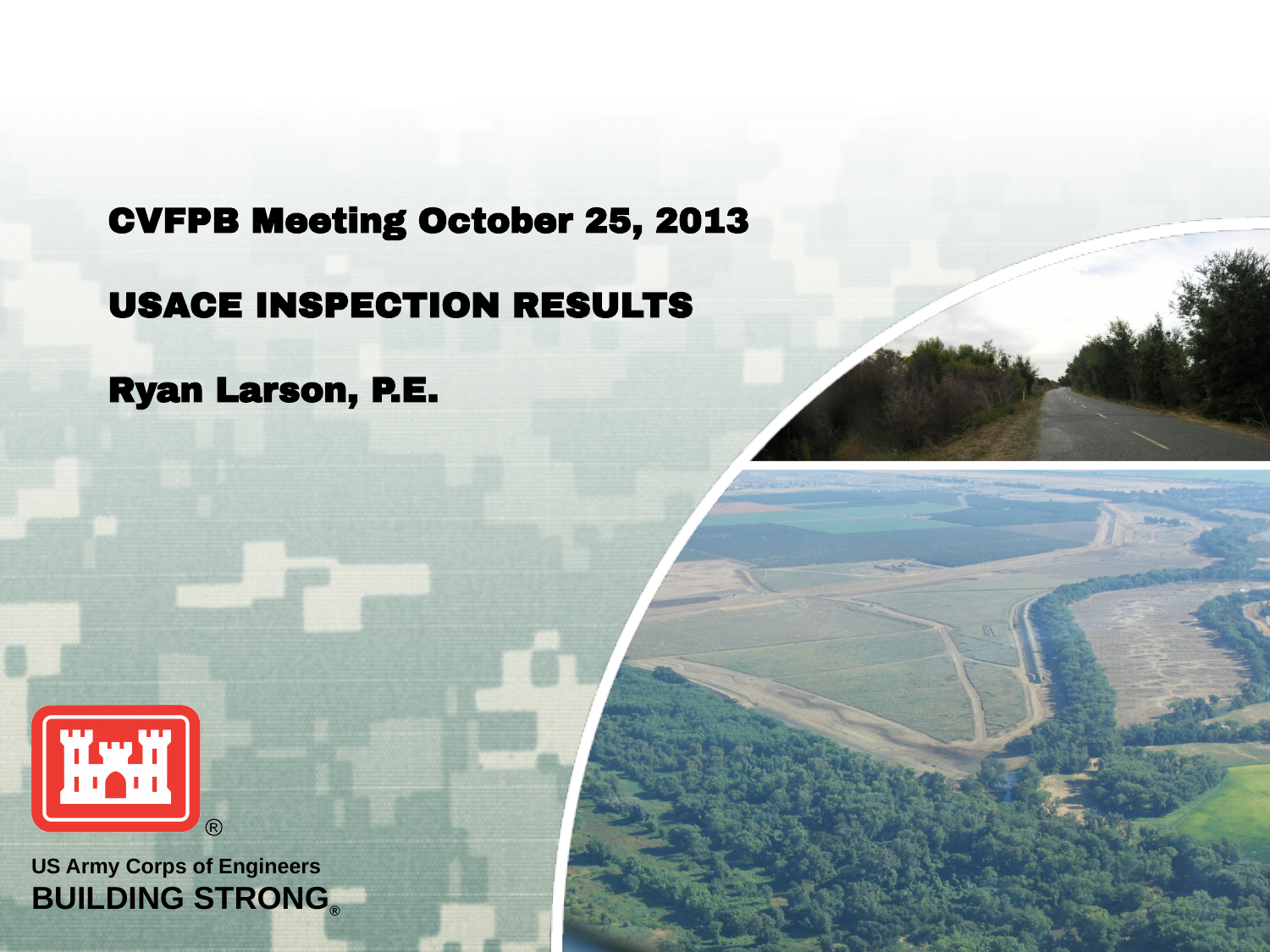

# CVFPB Meeting October 25, 2013 USACE INSPECTION RESULTS Ryan Larson, P.E.